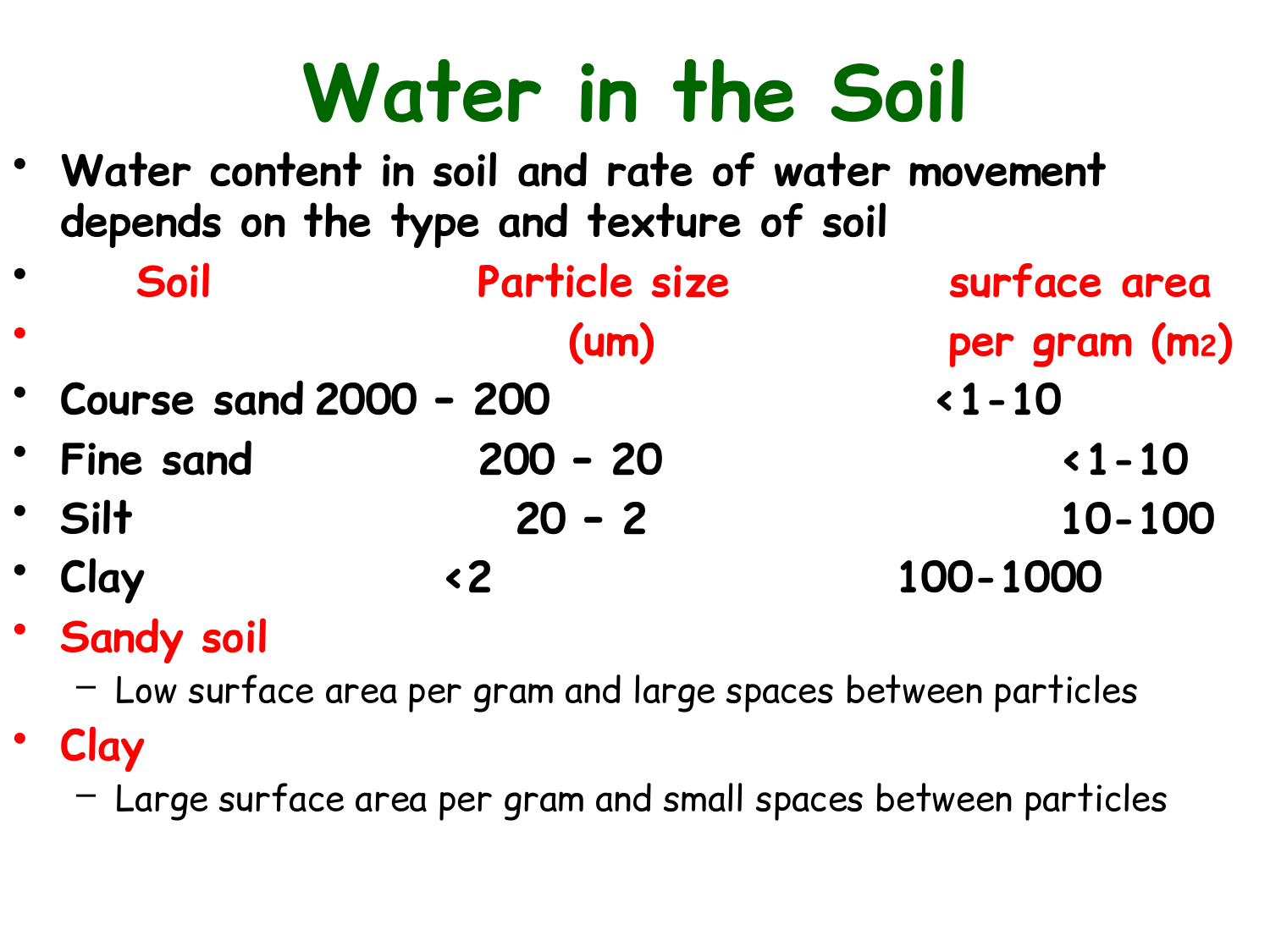

# Water in the Soil
Water content in soil and rate of water movement depends on the type and texture of soil
      Soil		  Particle size		surface area
              		(um)                per gram (m2)
Course sand	2000 – 200			      <1-10
Fine sand	  	  200 – 20			      <1-10
Silt			    20 – 2			      10-100
Clay			<2			    100-1000
Sandy soil
Low surface area per gram and large spaces between particles
Clay
Large surface area per gram and small spaces between particles